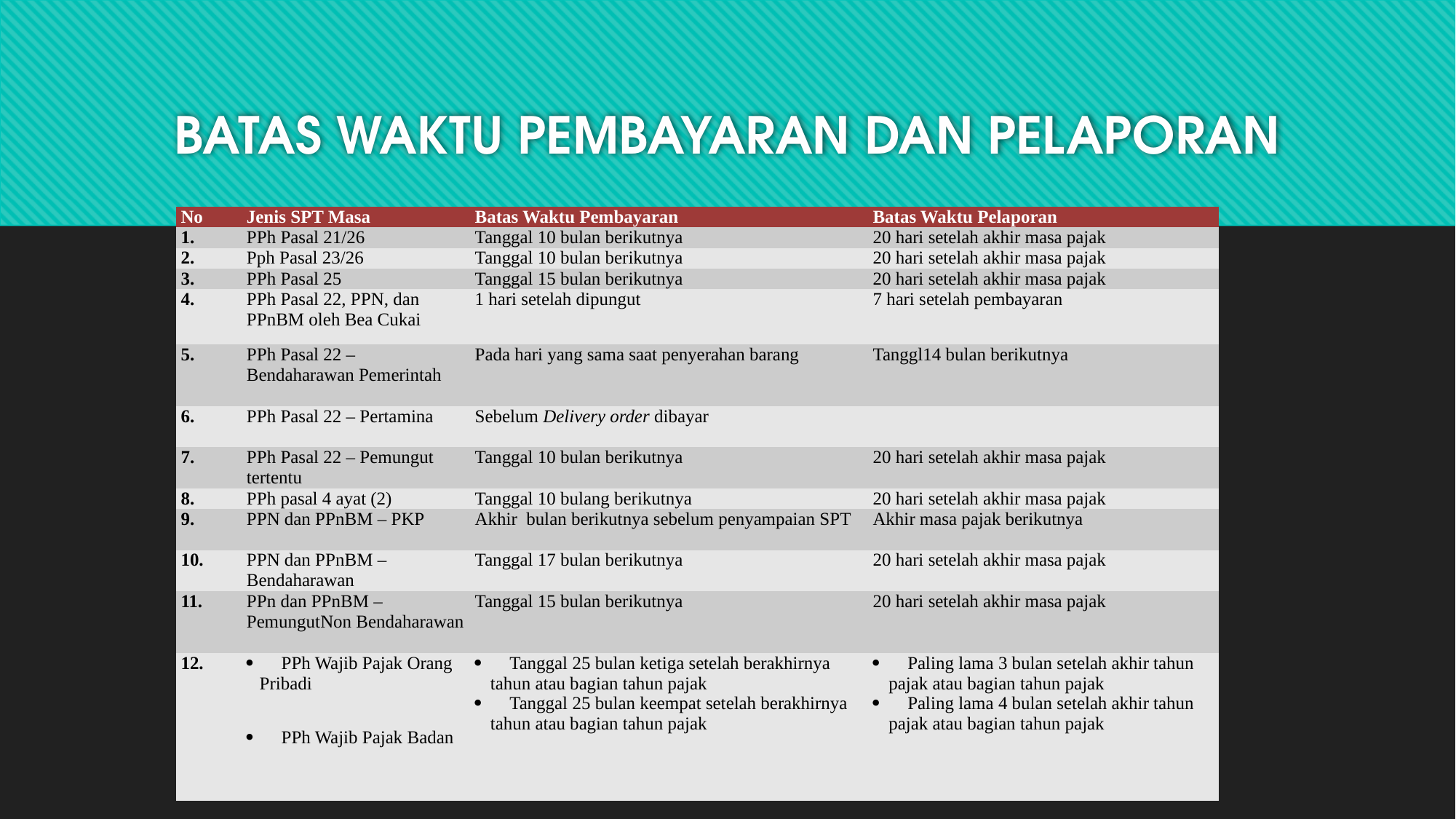

# BATAS WAKTU PEMBAYARAN DAN PELAPORAN
| No | Jenis SPT Masa | Batas Waktu Pembayaran | Batas Waktu Pelaporan |
| --- | --- | --- | --- |
| 1. | PPh Pasal 21/26 | Tanggal 10 bulan berikutnya | 20 hari setelah akhir masa pajak |
| 2. | Pph Pasal 23/26 | Tanggal 10 bulan berikutnya | 20 hari setelah akhir masa pajak |
| 3. | PPh Pasal 25 | Tanggal 15 bulan berikutnya | 20 hari setelah akhir masa pajak |
| 4. | PPh Pasal 22, PPN, dan PPnBM oleh Bea Cukai | 1 hari setelah dipungut | 7 hari setelah pembayaran |
| 5. | PPh Pasal 22 – Bendaharawan Pemerintah | Pada hari yang sama saat penyerahan barang | Tanggl14 bulan berikutnya |
| 6. | PPh Pasal 22 – Pertamina | Sebelum Delivery order dibayar |  |
| 7. | PPh Pasal 22 – Pemungut tertentu | Tanggal 10 bulan berikutnya | 20 hari setelah akhir masa pajak |
| 8. | PPh pasal 4 ayat (2) | Tanggal 10 bulang berikutnya | 20 hari setelah akhir masa pajak |
| 9. | PPN dan PPnBM – PKP | Akhir  bulan berikutnya sebelum penyampaian SPT | Akhir masa pajak berikutnya |
| 10. | PPN dan PPnBM – Bendaharawan | Tanggal 17 bulan berikutnya | 20 hari setelah akhir masa pajak |
| 11. | PPn dan PPnBM – PemungutNon Bendaharawan | Tanggal 15 bulan berikutnya | 20 hari setelah akhir masa pajak |
| 12. | •      PPh Wajib Pajak Orang Pribadi •      PPh Wajib Pajak Badan | •      Tanggal 25 bulan ketiga setelah berakhirnya tahun atau bagian tahun pajak •      Tanggal 25 bulan keempat setelah berakhirnya tahun atau bagian tahun pajak | •      Paling lama 3 bulan setelah akhir tahun pajak atau bagian tahun pajak •      Paling lama 4 bulan setelah akhir tahun pajak atau bagian tahun pajak |